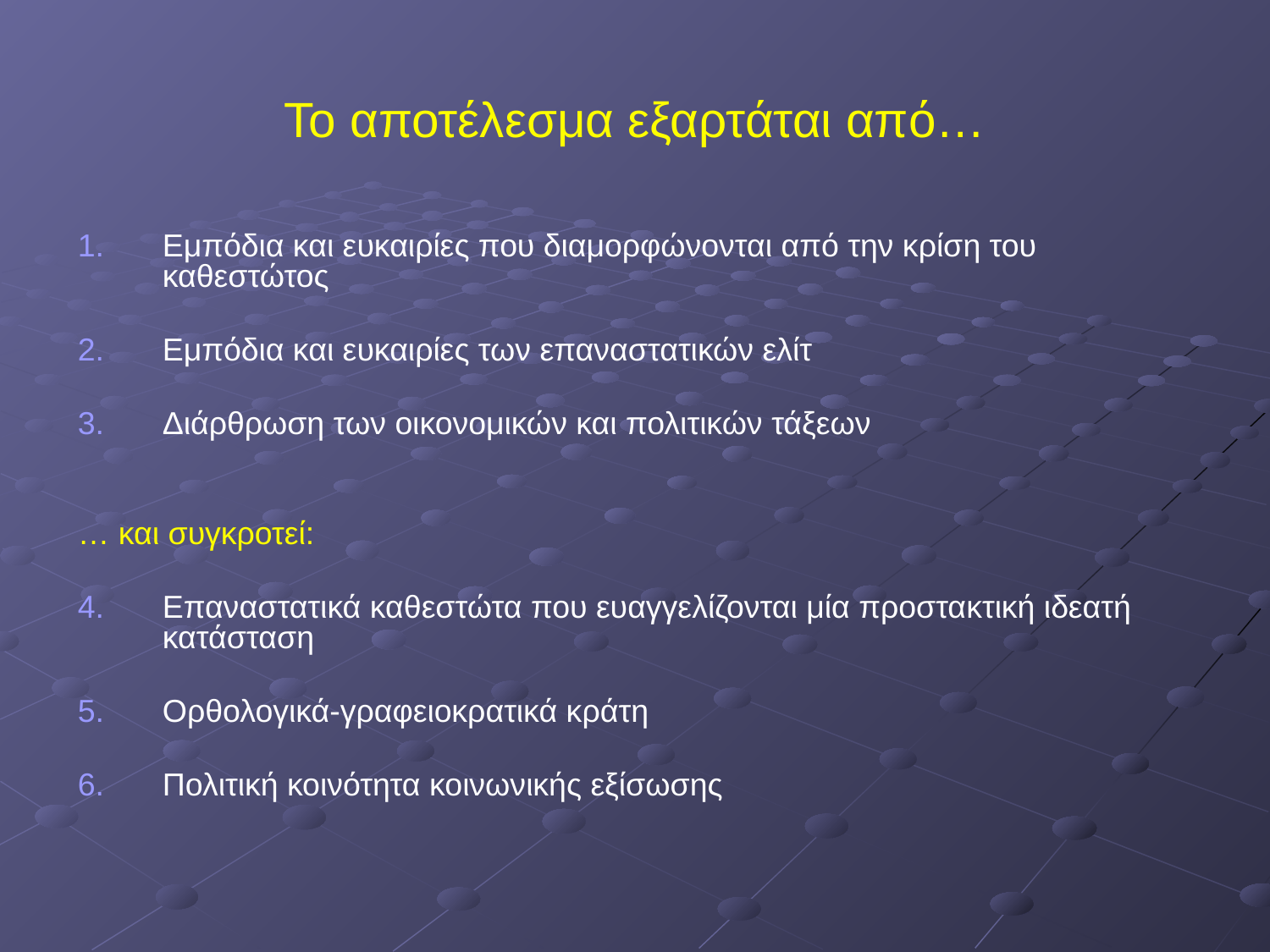

# Το αποτέλεσμα εξαρτάται από…
Εμπόδια και ευκαιρίες που διαμορφώνονται από την κρίση του καθεστώτος

Εμπόδια και ευκαιρίες των επαναστατικών ελίτ

Διάρθρωση των οικονομικών και πολιτικών τάξεων

… και συγκροτεί:

Επαναστατικά καθεστώτα που ευαγγελίζονται μία προστακτική ιδεατή κατάσταση

Ορθολογικά-γραφειοκρατικά κράτη

Πολιτική κοινότητα κοινωνικής εξίσωσης